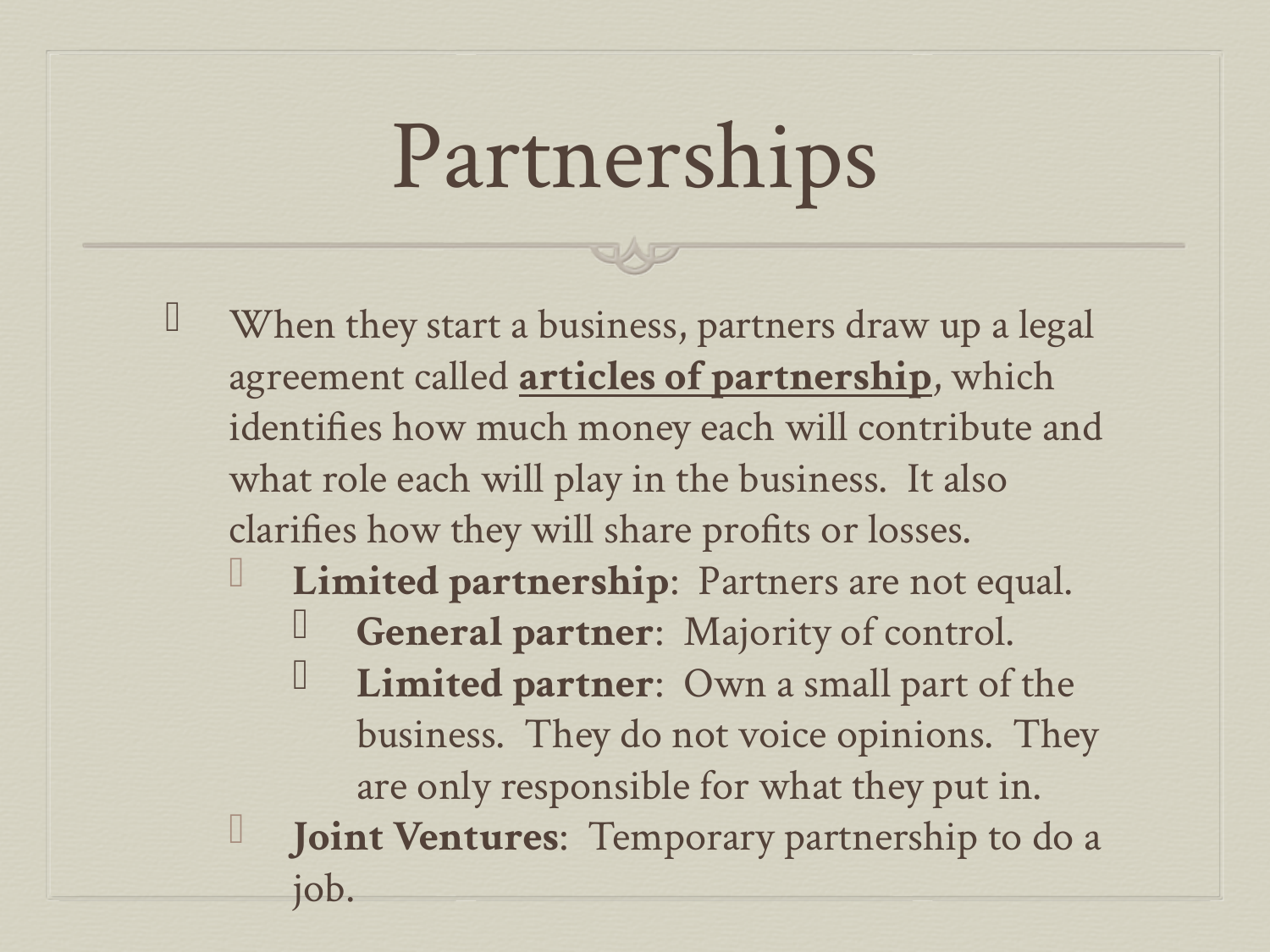

# Partnerships
When they start a business, partners draw up a legal agreement called articles of partnership, which identifies how much money each will contribute and what role each will play in the business.  It also clarifies how they will share profits or losses.
Limited partnership:  Partners are not equal.
General partner:  Majority of control.
Limited partner:  Own a small part of the business.  They do not voice opinions.  They are only responsible for what they put in.
Joint Ventures:  Temporary partnership to do a job.